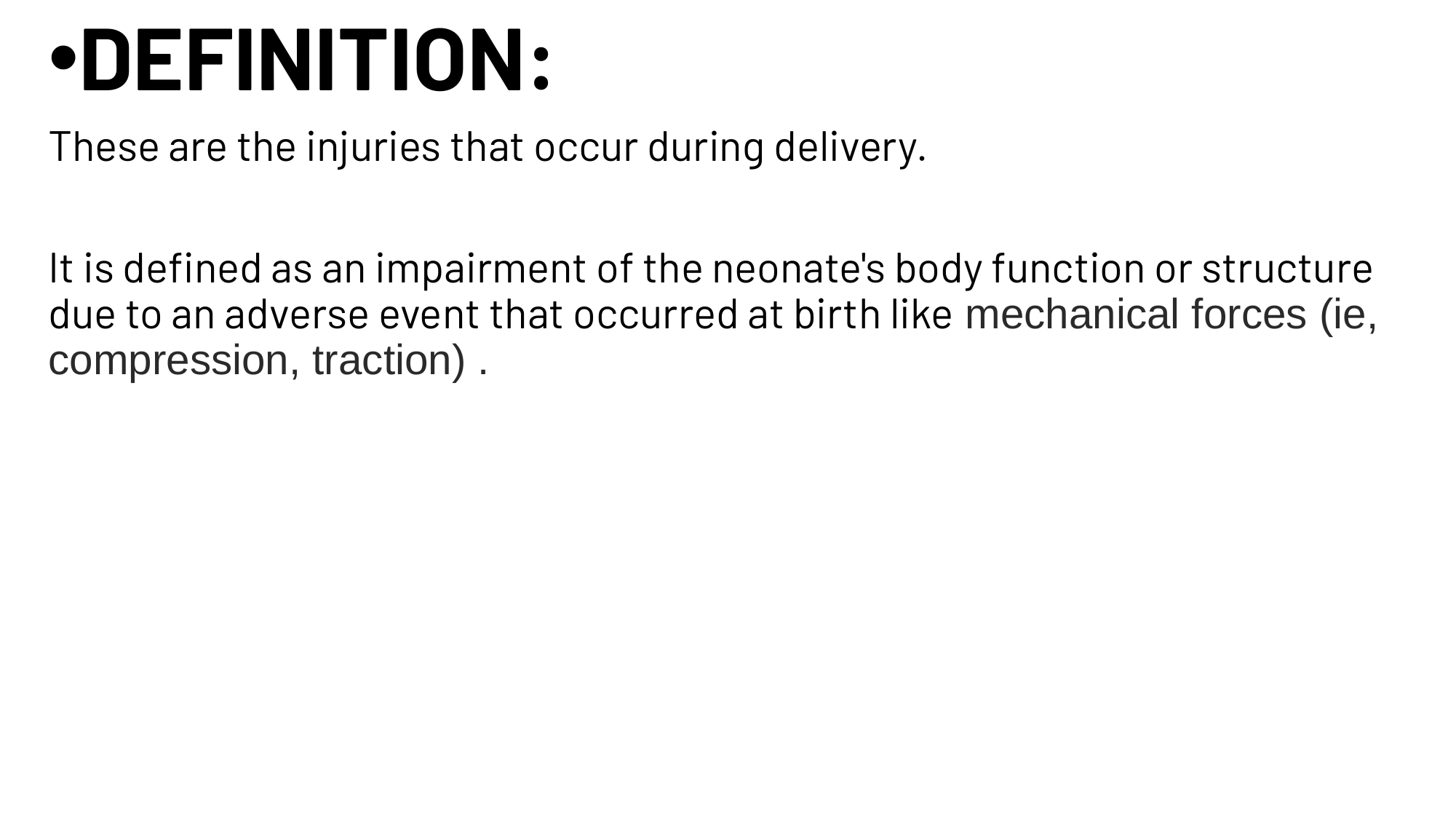

DEFINITION:
These are the injuries that occur during delivery.

It is defined as an impairment of the neonate's body function or structure due to an adverse event that occurred at birth like mechanical forces (ie, compression, traction) .